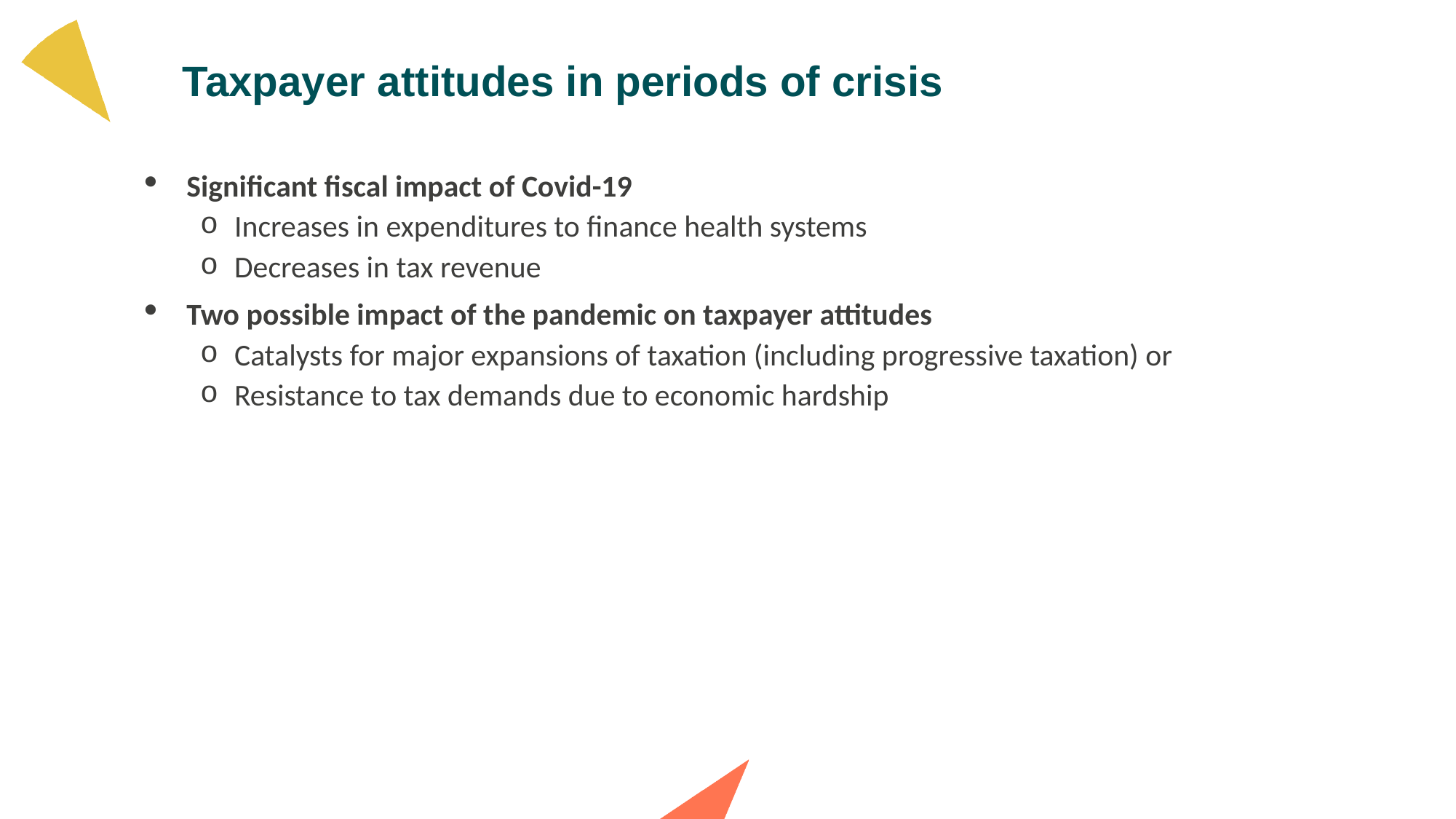

# Taxpayer attitudes in periods of crisis
Significant fiscal impact of Covid-19
Increases in expenditures to finance health systems
Decreases in tax revenue
Two possible impact of the pandemic on taxpayer attitudes
Catalysts for major expansions of taxation (including progressive taxation) or
Resistance to tax demands due to economic hardship